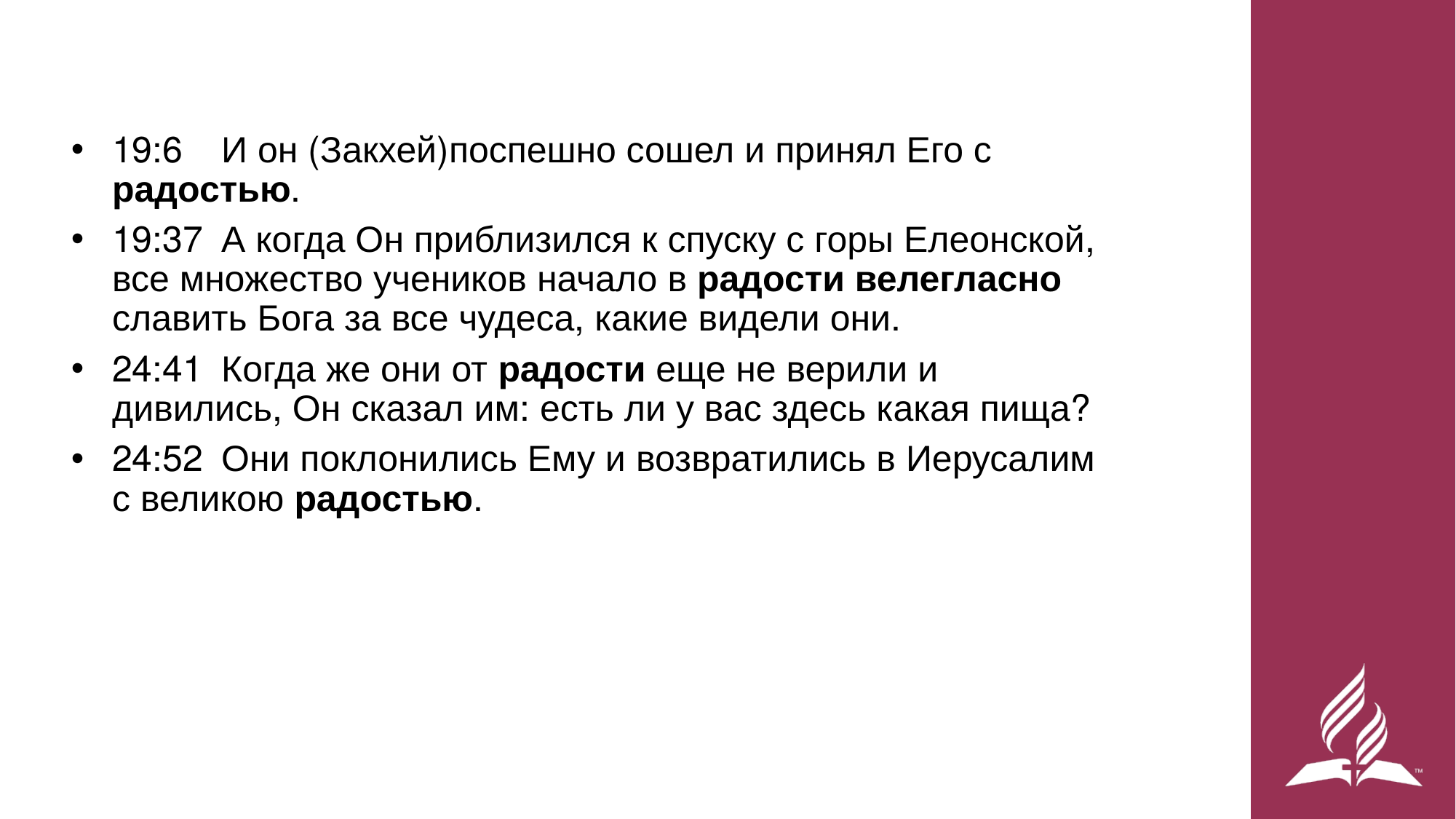

19:6	И он (Закхей)поспешно сошел и принял Его с радостью.
19:37	А когда Он приблизился к спуску с горы Елеонской, все множество учеников начало в радости велегласно славить Бога за все чудеса, какие видели они.
24:41	Когда же они от радости еще не верили и дивились, Он сказал им: есть ли у вас здесь какая пища?
24:52	Они поклонились Ему и возвратились в Иерусалим с великою радостью.